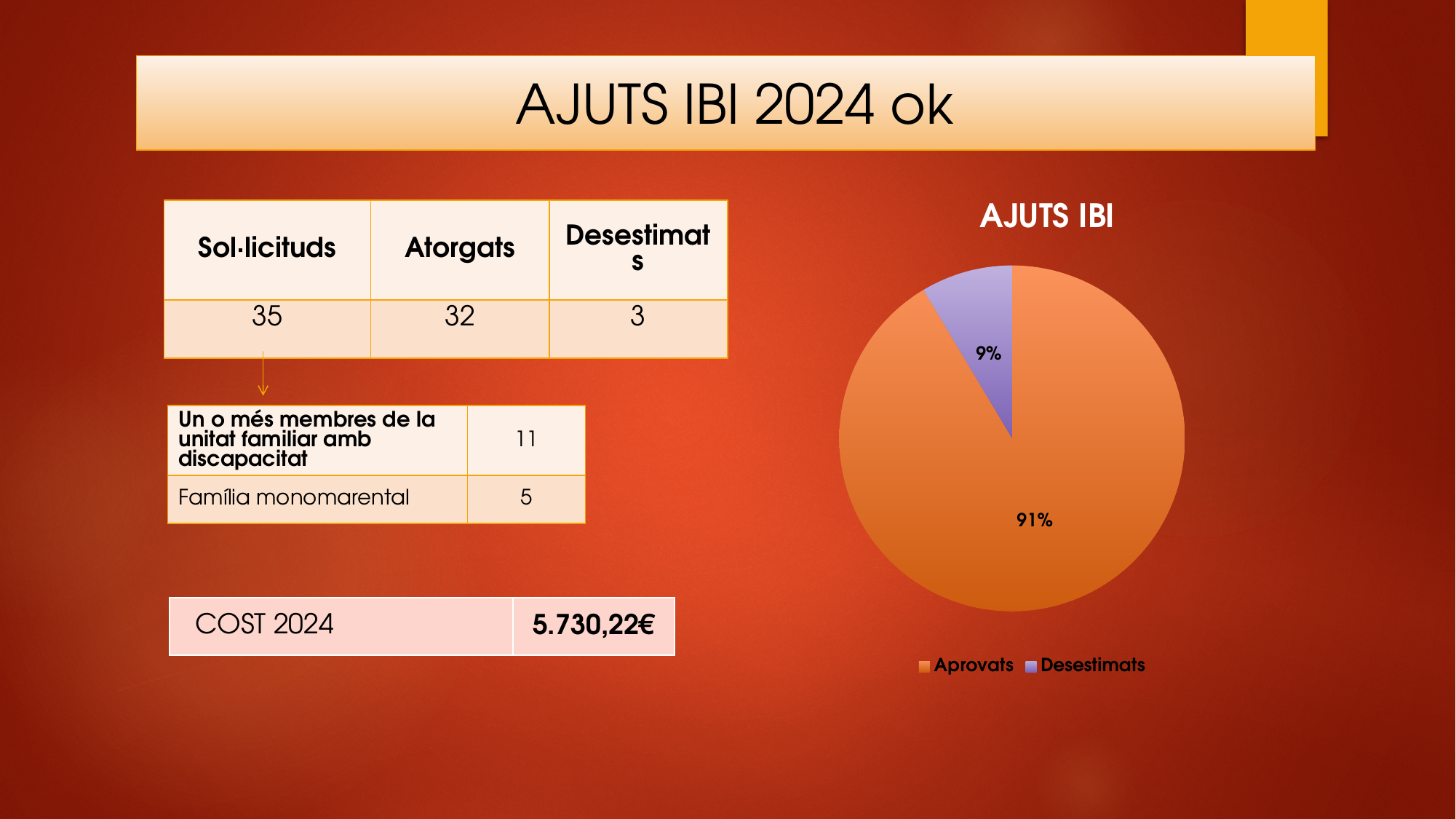

AJUTS IBI 2024 ok

### Chart: AJUTS IBI

| Category | ÀPATS A DOMICILI |
|---|---|
| Aprovats | 32.0 |
| Desestimats | 3.0 |
| Sol·licituds | Atorgats | Desestimats |
| --- | --- | --- |
| 35 | 32 | 3 |
| Un o més membres de la unitat familiar amb discapacitat | 11 |
| --- | --- |
| Família monomarental | 5 |
| COST 2024 | 5.730,22€ |
| --- | --- |